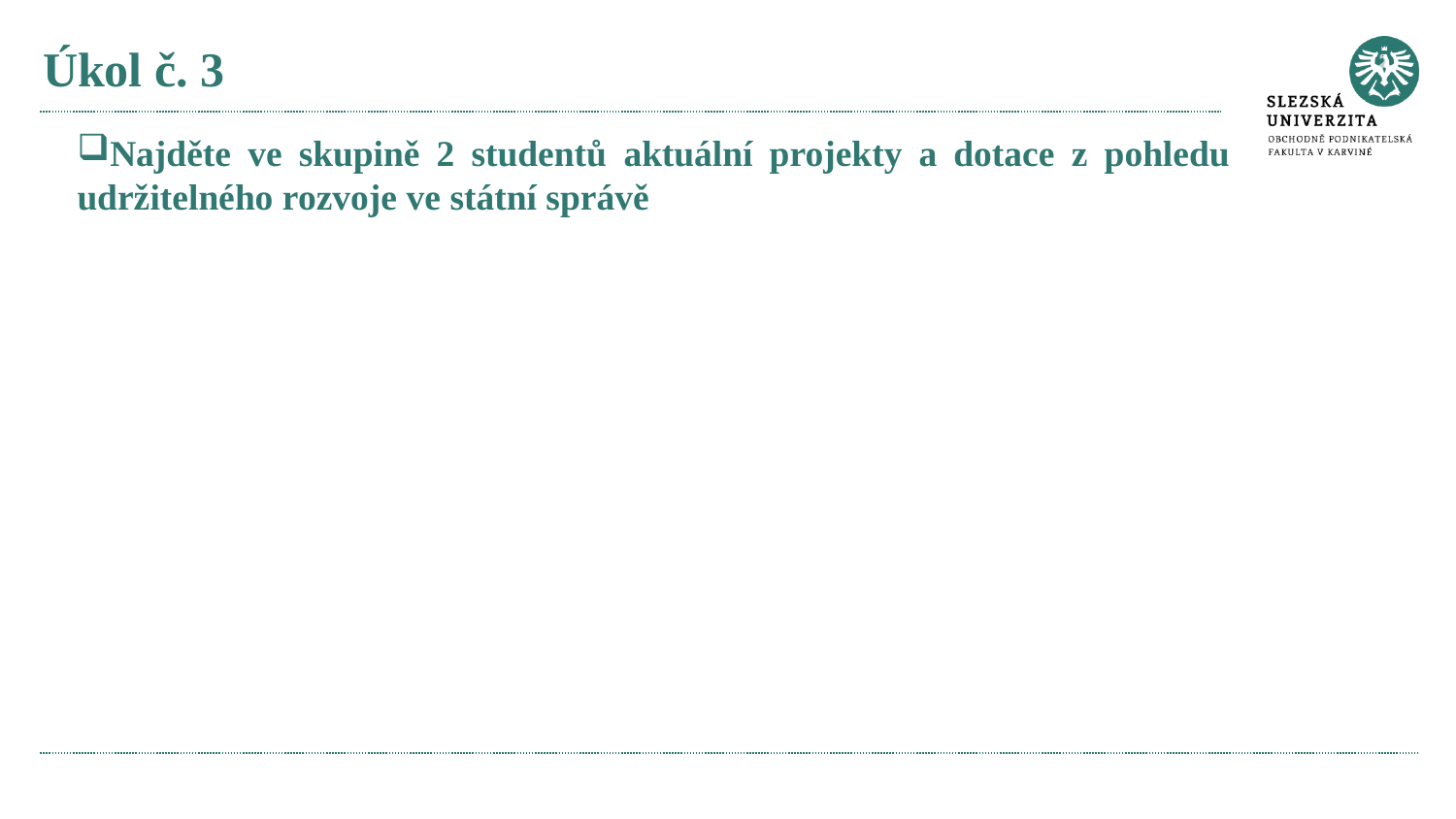

# Úkol č. 3
Najděte ve skupině 2 studentů aktuální projekty a dotace z pohledu udržitelného rozvoje ve státní správě